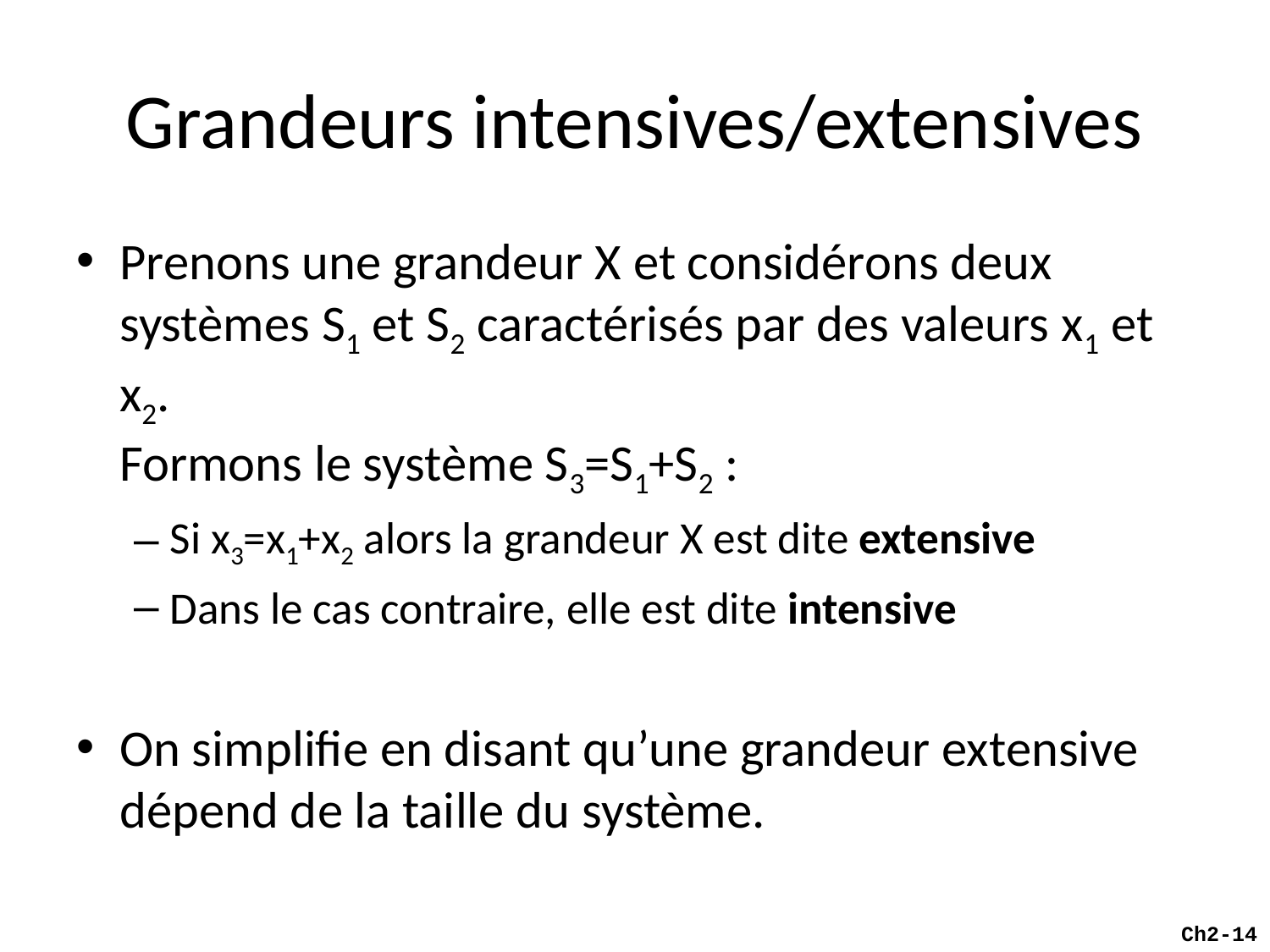

# Grandeurs intensives/extensives
Prenons une grandeur X et considérons deux systèmes S1 et S2 caractérisés par des valeurs x1 et x2.
Formons le système S3=S1+S2 :
Si x3=x1+x2 alors la grandeur X est dite extensive
Dans le cas contraire, elle est dite intensive

On simplifie en disant qu’une grandeur extensive dépend de la taille du système.
Ch2-14